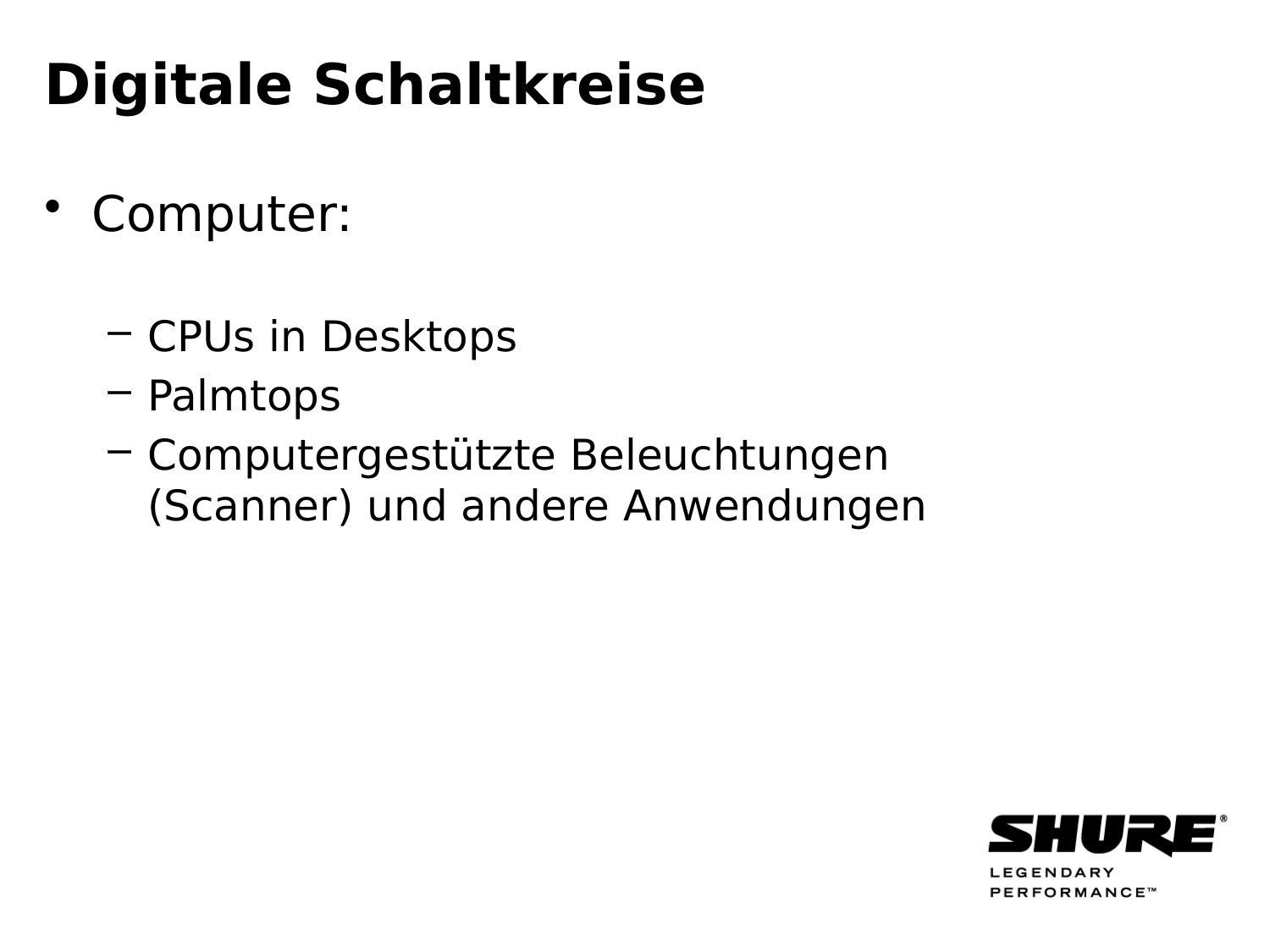

# Digitale Schaltkreise
Computer:
CPUs in Desktops
Palmtops
Computergestützte Beleuchtungen (Scanner) und andere Anwendungen